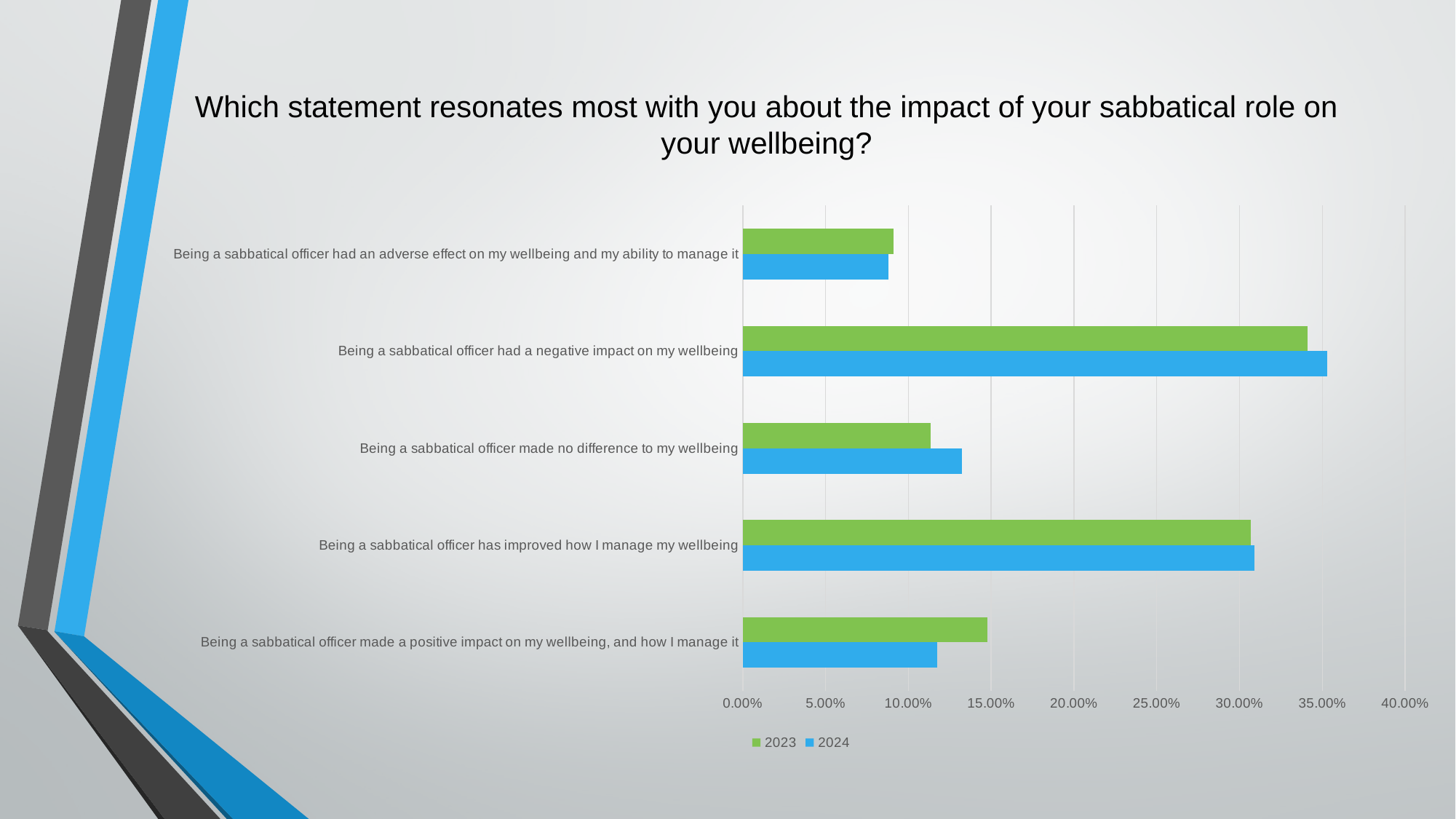

# Which statement resonates most with you about the impact of your sabbatical role on your wellbeing?

### Chart

| Category | 2024 | 2023 |
|---|---|---|
| Being a sabbatical officer made a positive impact on my wellbeing, and how I manage it | 0.1176 | 0.1477 |
| Being a sabbatical officer has improved how I manage my wellbeing | 0.3088 | 0.3068 |
| Being a sabbatical officer made no difference to my wellbeing | 0.1324 | 0.1136 |
| Being a sabbatical officer had a negative impact on my wellbeing | 0.3529 | 0.3409 |
| Being a sabbatical officer had an adverse effect on my wellbeing and my ability to manage it | 0.0882 | 0.0909 |